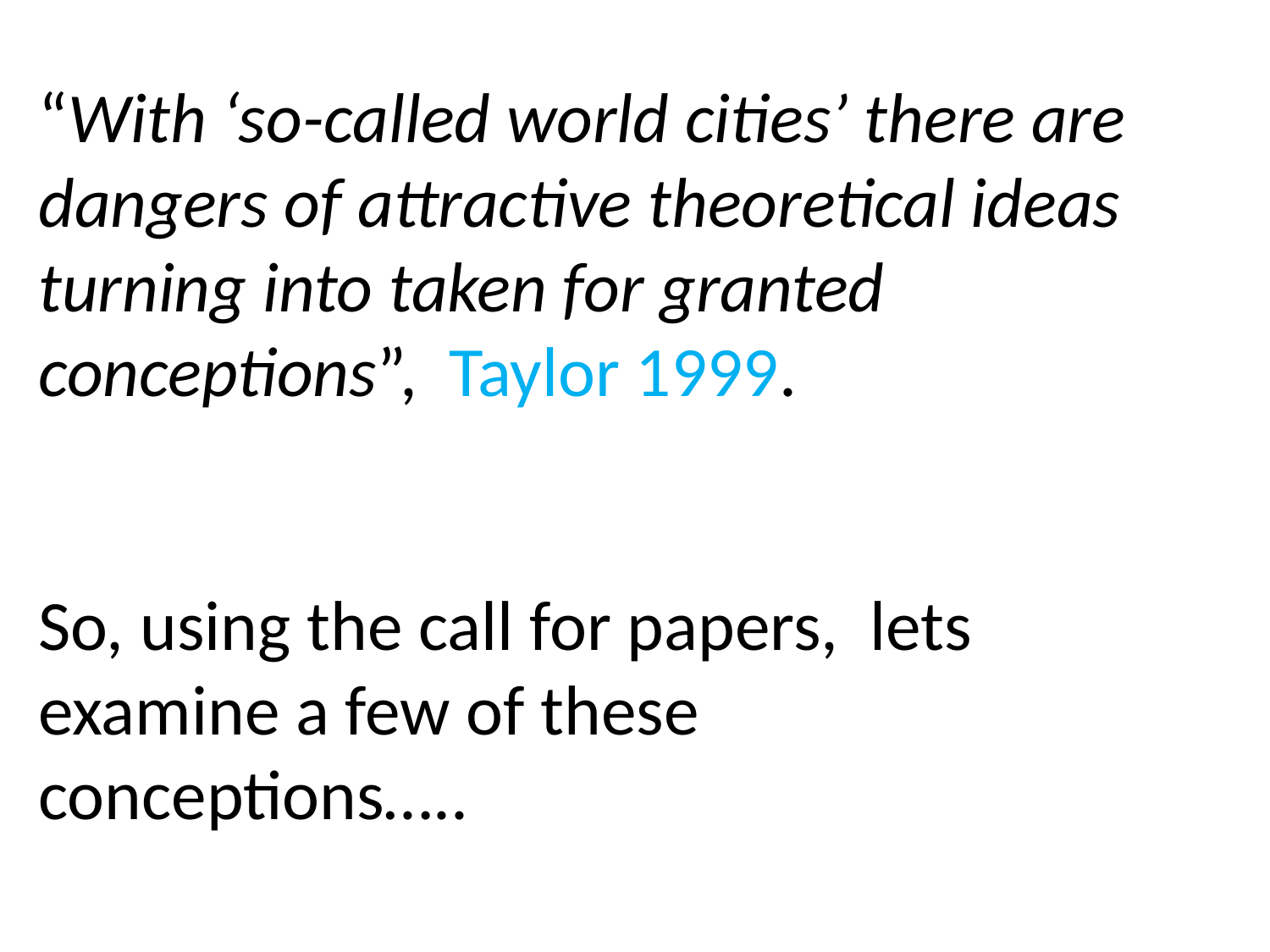

“With ‘so-called world cities’ there are dangers of attractive theoretical ideas turning into taken for granted conceptions”,  Taylor 1999.

So, using the call for papers,  lets examine a few of these conceptions…..